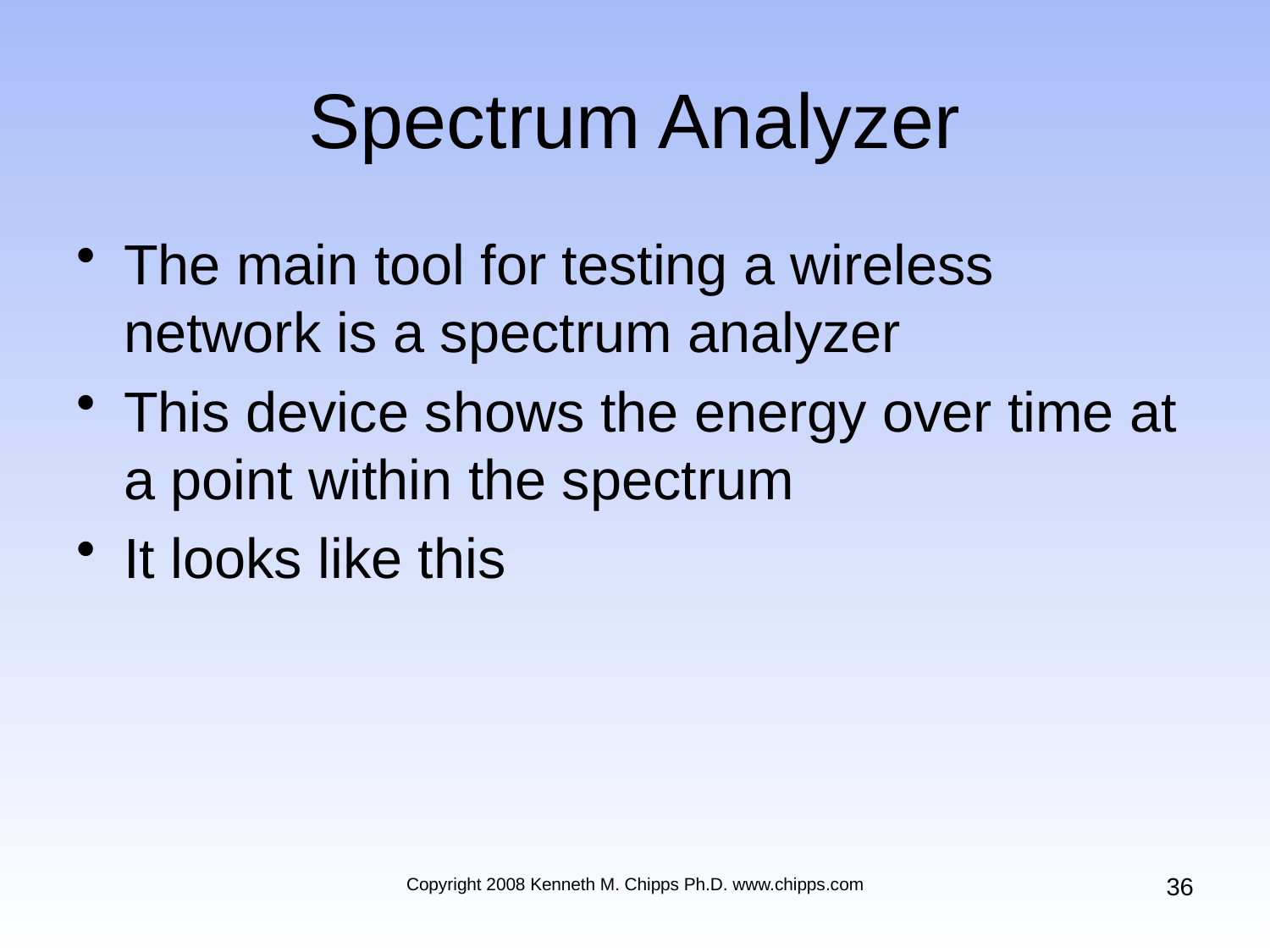

# Spectrum Analyzer
The main tool for testing a wireless network is a spectrum analyzer
This device shows the energy over time at a point within the spectrum
It looks like this
36
Copyright 2008 Kenneth M. Chipps Ph.D. www.chipps.com